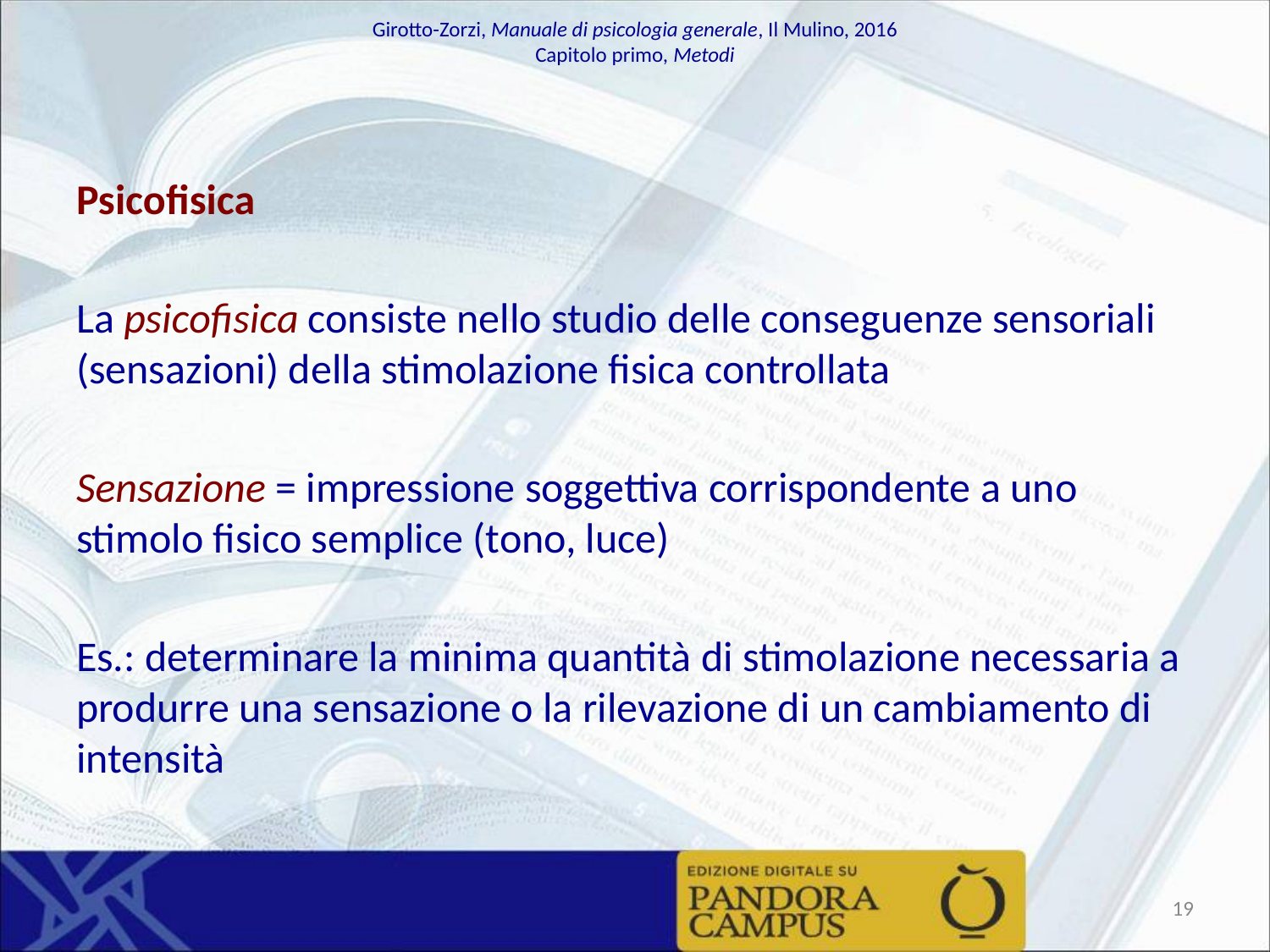

Psicofisica

La psicofisica consiste nello studio delle conseguenze sensoriali (sensazioni) della stimolazione fisica controllata

Sensazione = impressione soggettiva corrispondente a uno stimolo fisico semplice (tono, luce)

Es.: determinare la minima quantità di stimolazione necessaria a produrre una sensazione o la rilevazione di un cambiamento di intensità
19